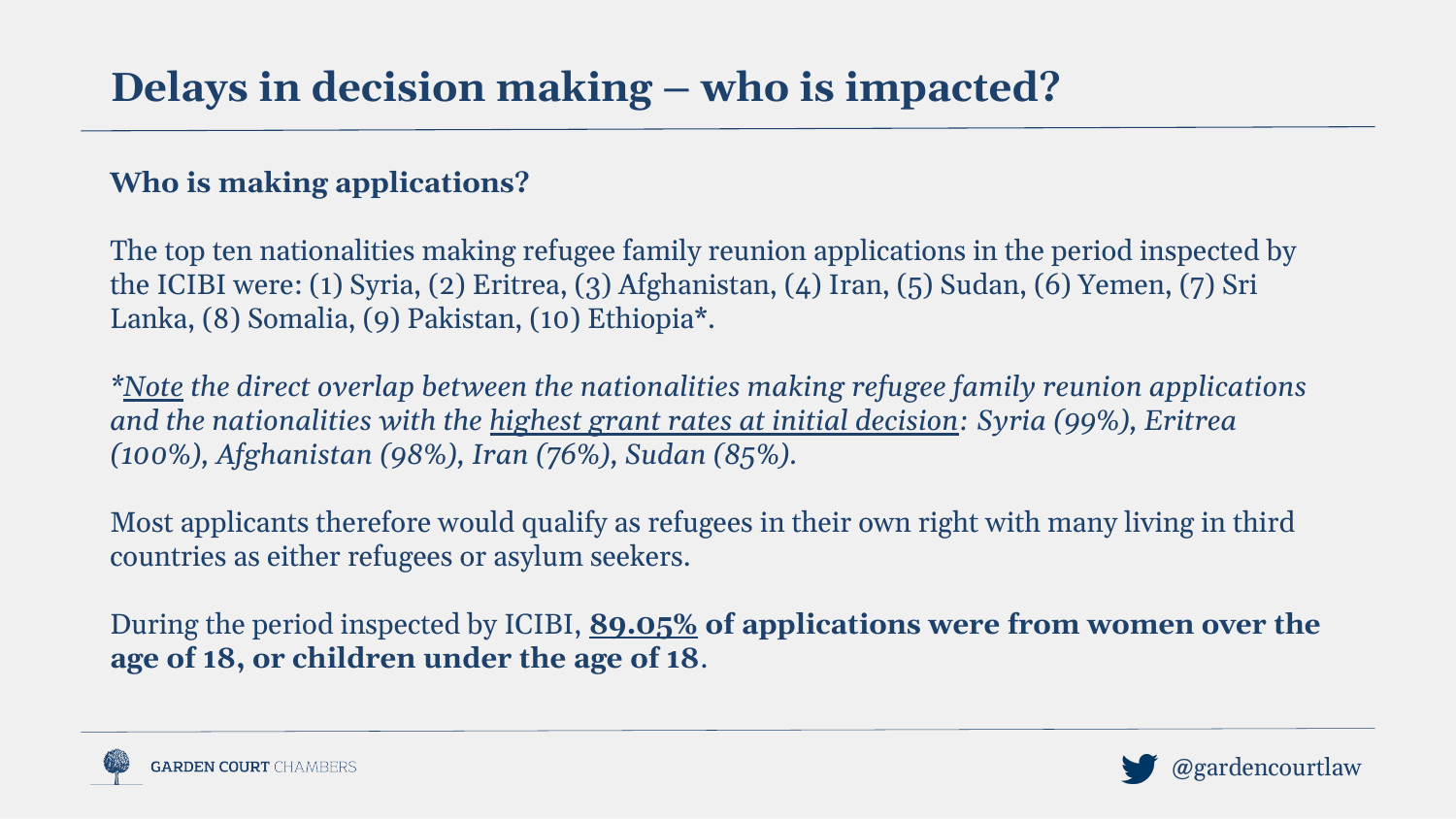

Delays in decision making – who is impacted?
Who is making applications?

The top ten nationalities making refugee family reunion applications in the period inspected by the ICIBI were: (1) Syria, (2) Eritrea, (3) Afghanistan, (4) Iran, (5) Sudan, (6) Yemen, (7) Sri Lanka, (8) Somalia, (9) Pakistan, (10) Ethiopia*.

*Note the direct overlap between the nationalities making refugee family reunion applications and the nationalities with the highest grant rates at initial decision: Syria (99%), Eritrea (100%), Afghanistan (98%), Iran (76%), Sudan (85%).

Most applicants therefore would qualify as refugees in their own right with many living in third countries as either refugees or asylum seekers.

During the period inspected by ICIBI, 89.05% of applications were from women over the age of 18, or children under the age of 18.